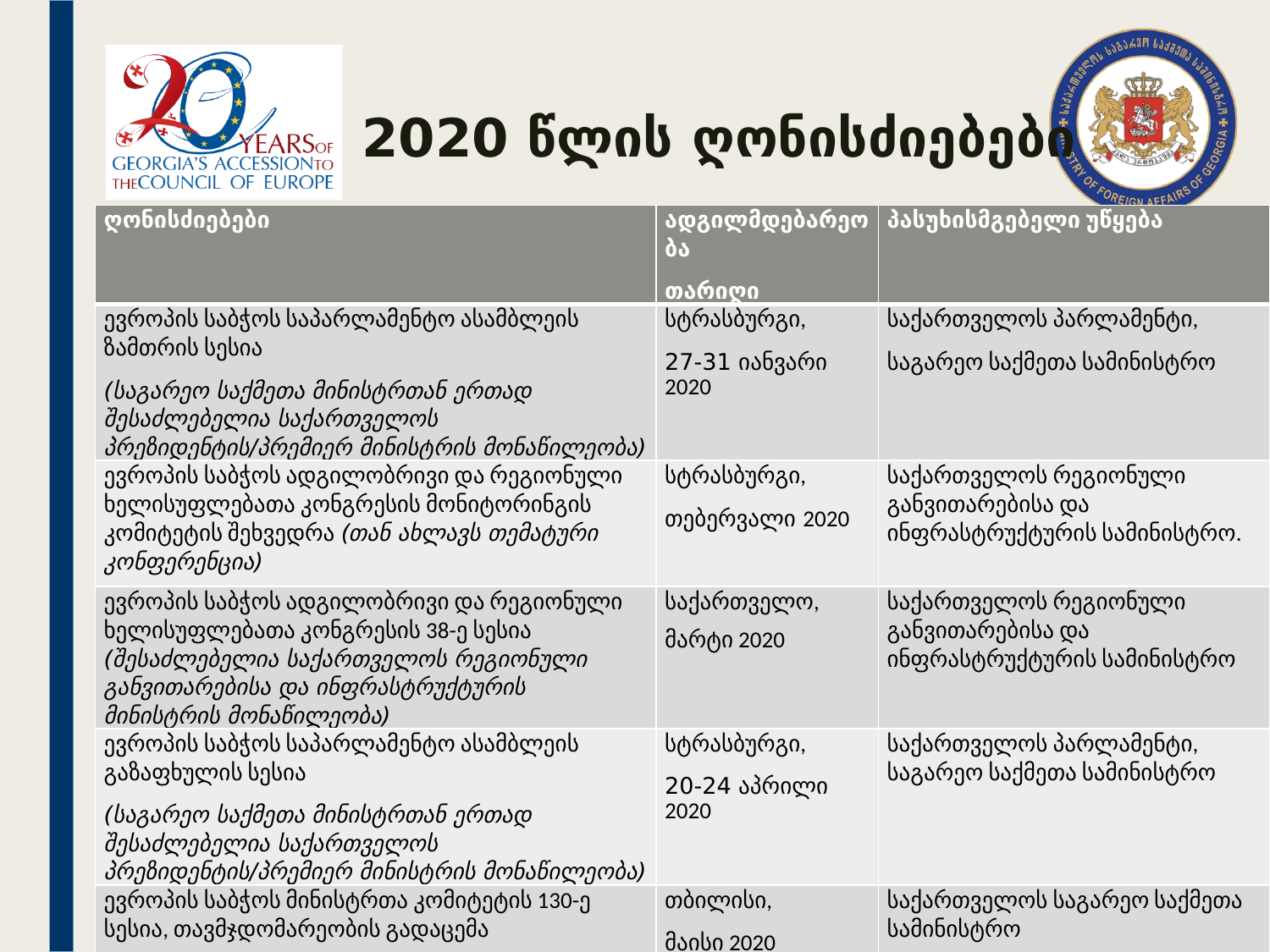

# 2020 წლის ღონისძიებები
| ღონისძიებები | ადგილმდებარეობა თარიღი | პასუხისმგებელი უწყება |
| --- | --- | --- |
| ევროპის საბჭოს საპარლამენტო ასამბლეის ზამთრის სესია (საგარეო საქმეთა მინისტრთან ერთად შესაძლებელია საქართველოს პრეზიდენტის/პრემიერ მინისტრის მონაწილეობა) | სტრასბურგი, 27-31 იანვარი 2020 | საქართველოს პარლამენტი, საგარეო საქმეთა სამინისტრო |
| ევროპის საბჭოს ადგილობრივი და რეგიონული ხელისუფლებათა კონგრესის მონიტორინგის კომიტეტის შეხვედრა (თან ახლავს თემატური კონფერენცია) | სტრასბურგი, თებერვალი 2020 | საქართველოს რეგიონული განვითარებისა და ინფრასტრუქტურის სამინისტრო. |
| ევროპის საბჭოს ადგილობრივი და რეგიონული ხელისუფლებათა კონგრესის 38-ე სესია (შესაძლებელია საქართველოს რეგიონული განვითარებისა და ინფრასტრუქტურის მინისტრის მონაწილეობა) | საქართველო, მარტი 2020 | საქართველოს რეგიონული განვითარებისა და ინფრასტრუქტურის სამინისტრო |
| ევროპის საბჭოს საპარლამენტო ასამბლეის გაზაფხულის სესია (საგარეო საქმეთა მინისტრთან ერთად შესაძლებელია საქართველოს პრეზიდენტის/პრემიერ მინისტრის მონაწილეობა) | სტრასბურგი, 20-24 აპრილი 2020 | საქართველოს პარლამენტი, საგარეო საქმეთა სამინისტრო |
| ევროპის საბჭოს მინისტრთა კომიტეტის 130-ე სესია, თავმჯდომარეობის გადაცემა | თბილისი, მაისი 2020 | საქართველოს საგარეო საქმეთა სამინისტრო |